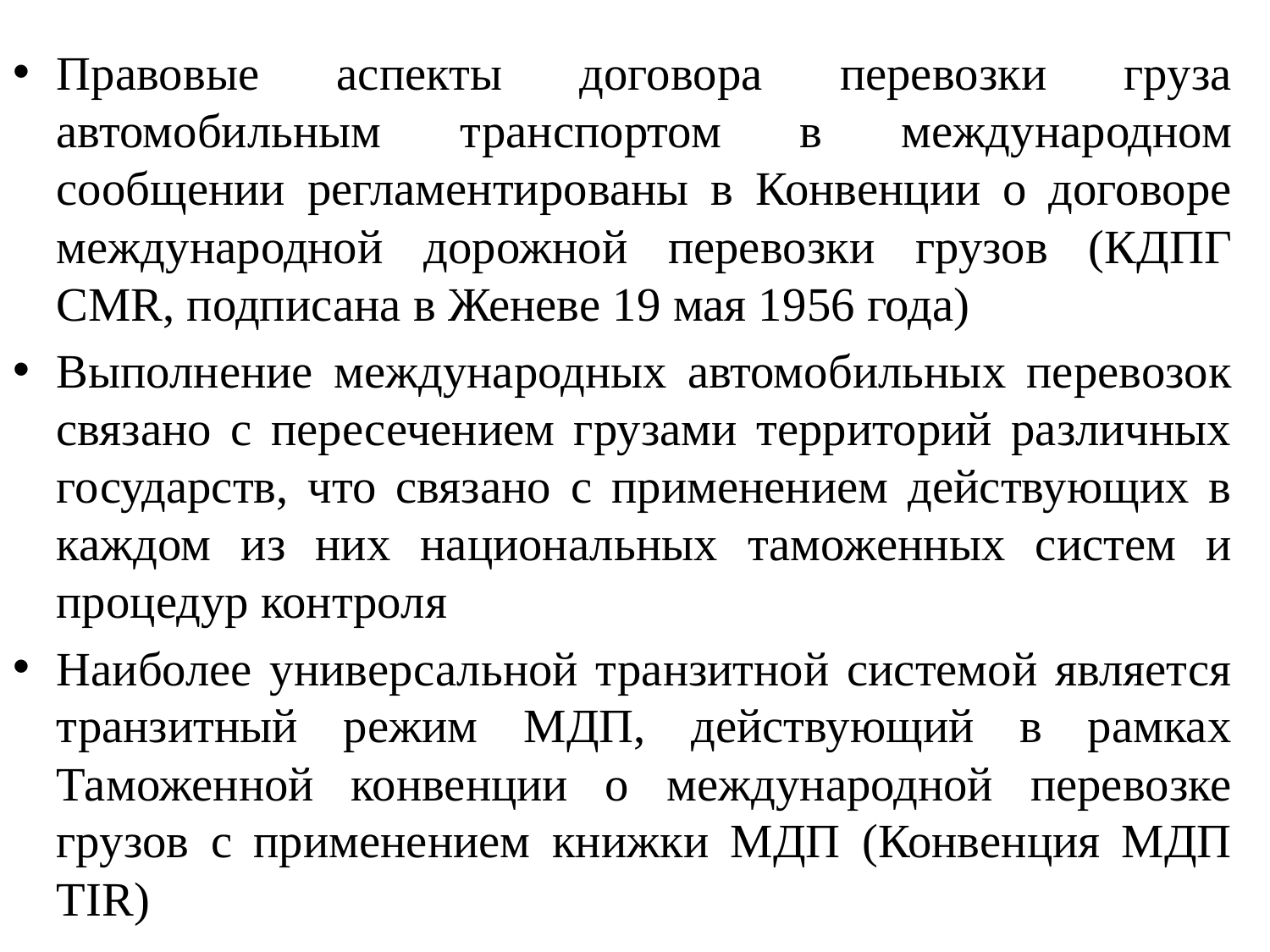

Правовые аспекты договора перевозки груза автомобильным транспортом в международном сообщении регламентированы в Конвенции о договоре международной дорожной перевозки грузов (КДПГ CMR, подписана в Женеве 19 мая 1956 года)
Выполнение международных автомобильных перевозок связано с пересечением грузами территорий различных государств, что связано с применением действующих в каждом из них национальных таможенных систем и процедур контроля
Наиболее универсальной транзитной системой является транзитный режим МДП, действующий в рамках Таможенной конвенции о международной перевозке грузов с применением книжки МДП (Конвенция МДП TIR)